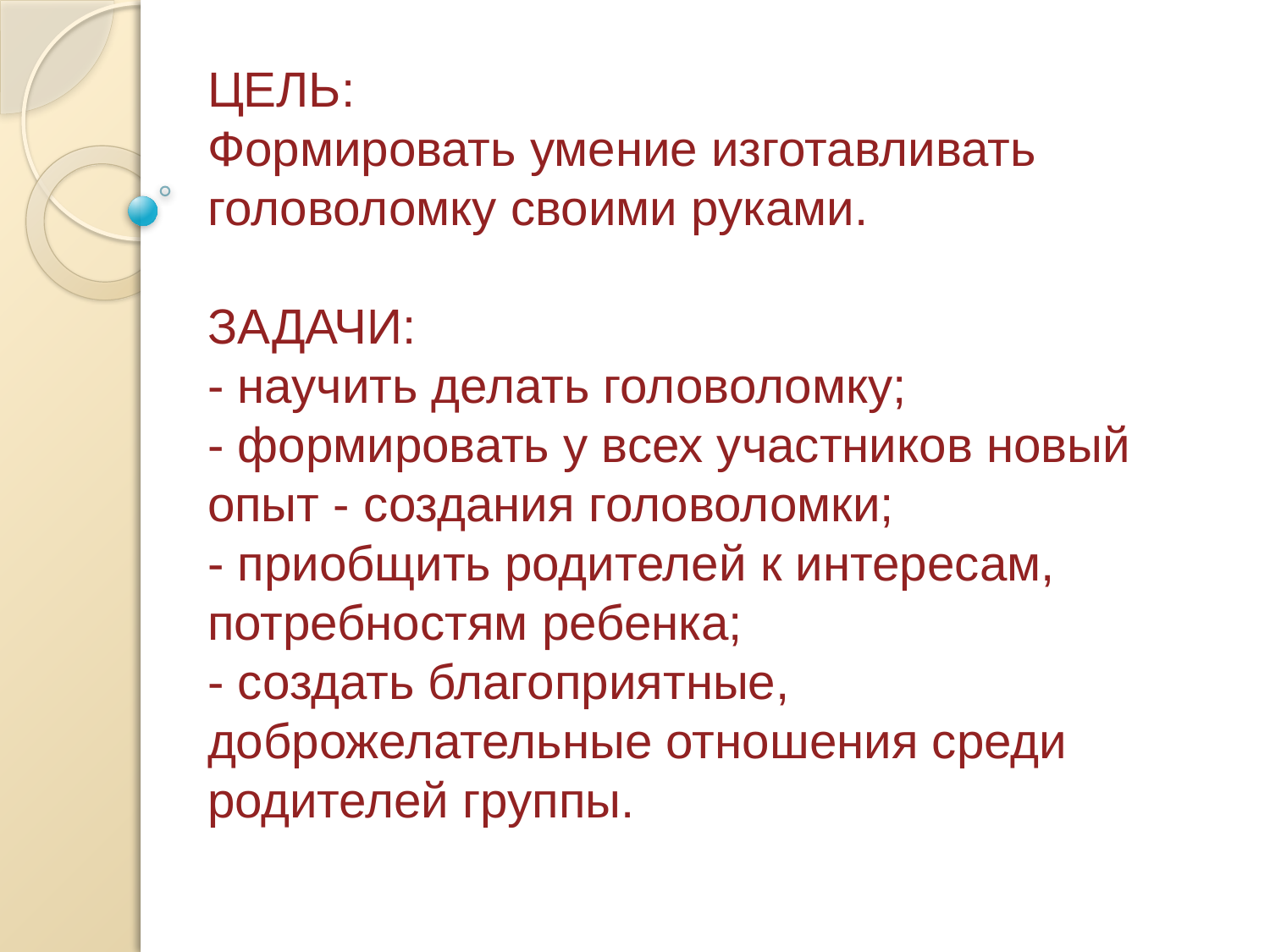

# ЦЕЛЬ: Формировать умение изготавливать головоломку своими руками. ЗАДАЧИ: - научить делать головоломку; - формировать у всех участников новый опыт - создания головоломки; - приобщить родителей к интересам, потребностям ребенка; - создать благоприятные, доброжелательные отношения среди родителей группы.